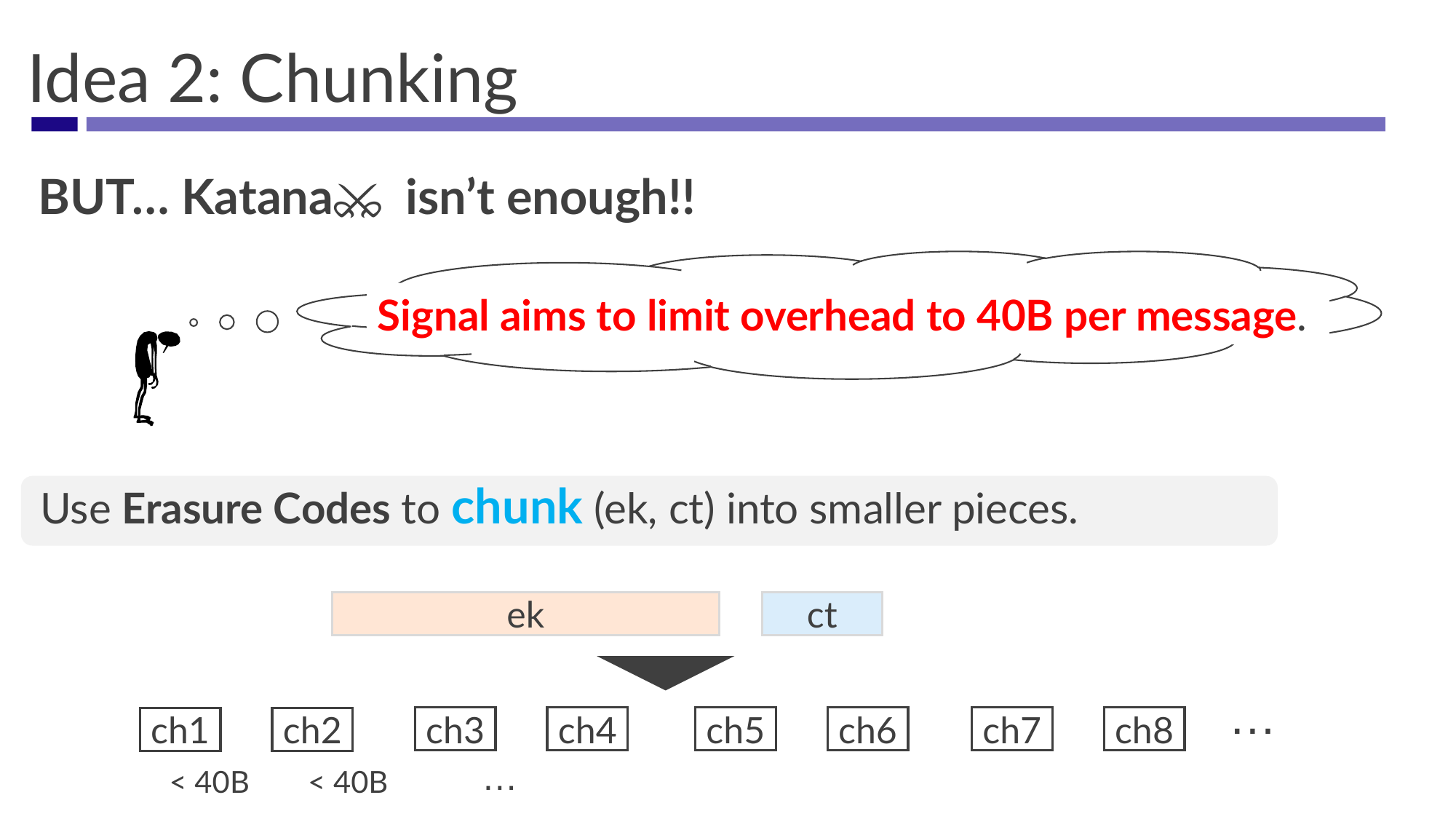

Idea 2: Chunking
BUT… Katana⚔️  isn’t enough!!

Signal aims to limit overhead to 40B per message.

Use Erasure Codes to chunk (ek, ct) into smaller pieces.

ek
ct

…
ch3
ch4
ch5
ch6
ch7
ch8
ch1
ch2
…
< 40B
< 40B